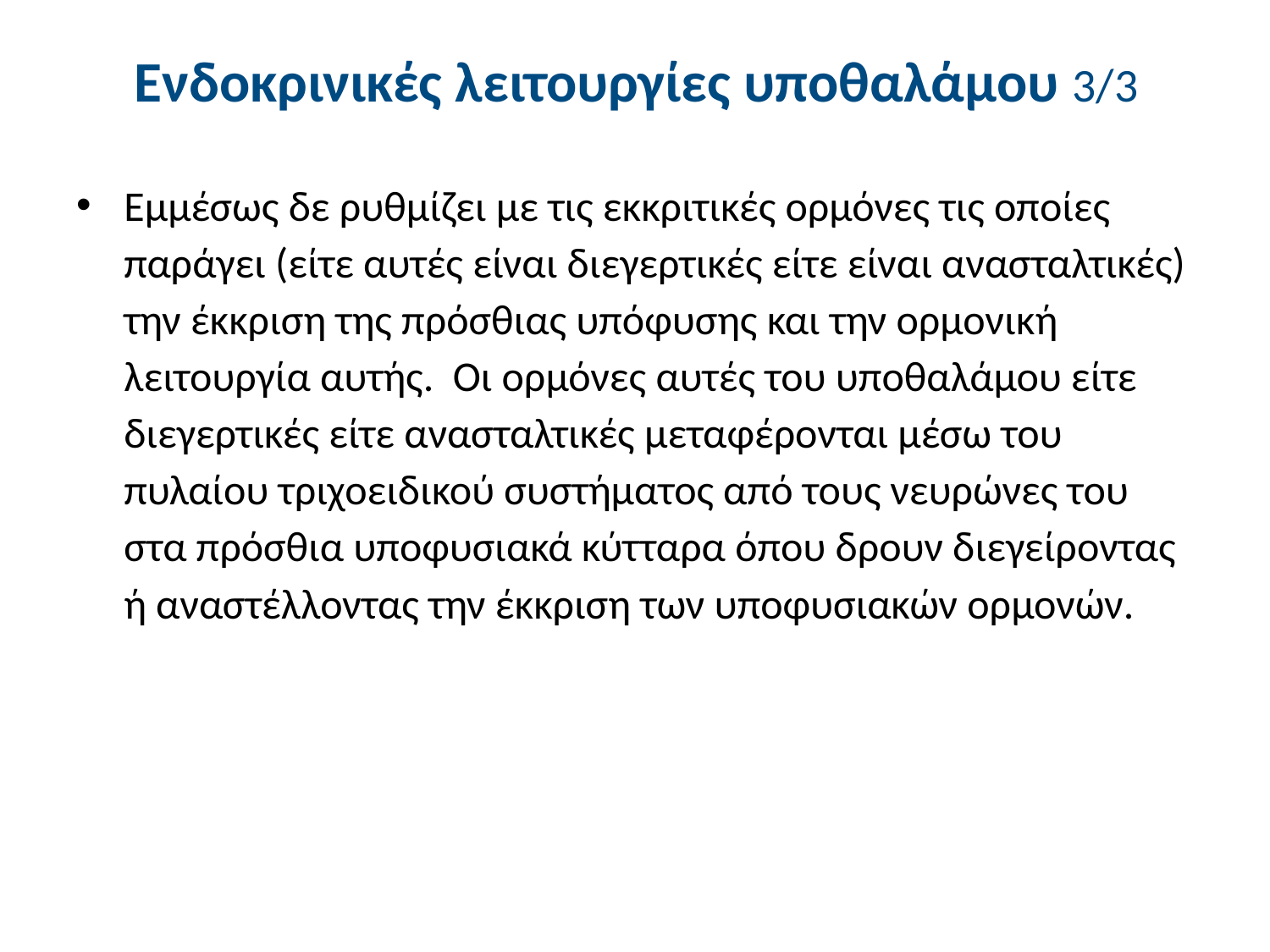

# Ενδοκρινικές λειτουργίες υποθαλάμου 3/3
Εμμέσως δε ρυθμίζει με τις εκκριτικές ορμόνες τις οποίες παράγει (είτε αυτές είναι διεγερτικές είτε είναι ανασταλτικές) την έκκριση της πρόσθιας υπόφυσης και την ορμονική λειτουργία αυτής.  Οι ορμόνες αυτές του υποθαλάμου είτε διεγερτικές είτε ανασταλτικές μεταφέρονται μέσω του πυλαίου τριχοειδικού συστήματος από τους νευρώνες του στα πρόσθια υποφυσιακά κύτταρα όπου δρουν διεγείροντας ή αναστέλλοντας την έκκριση των υποφυσιακών ορμονών.